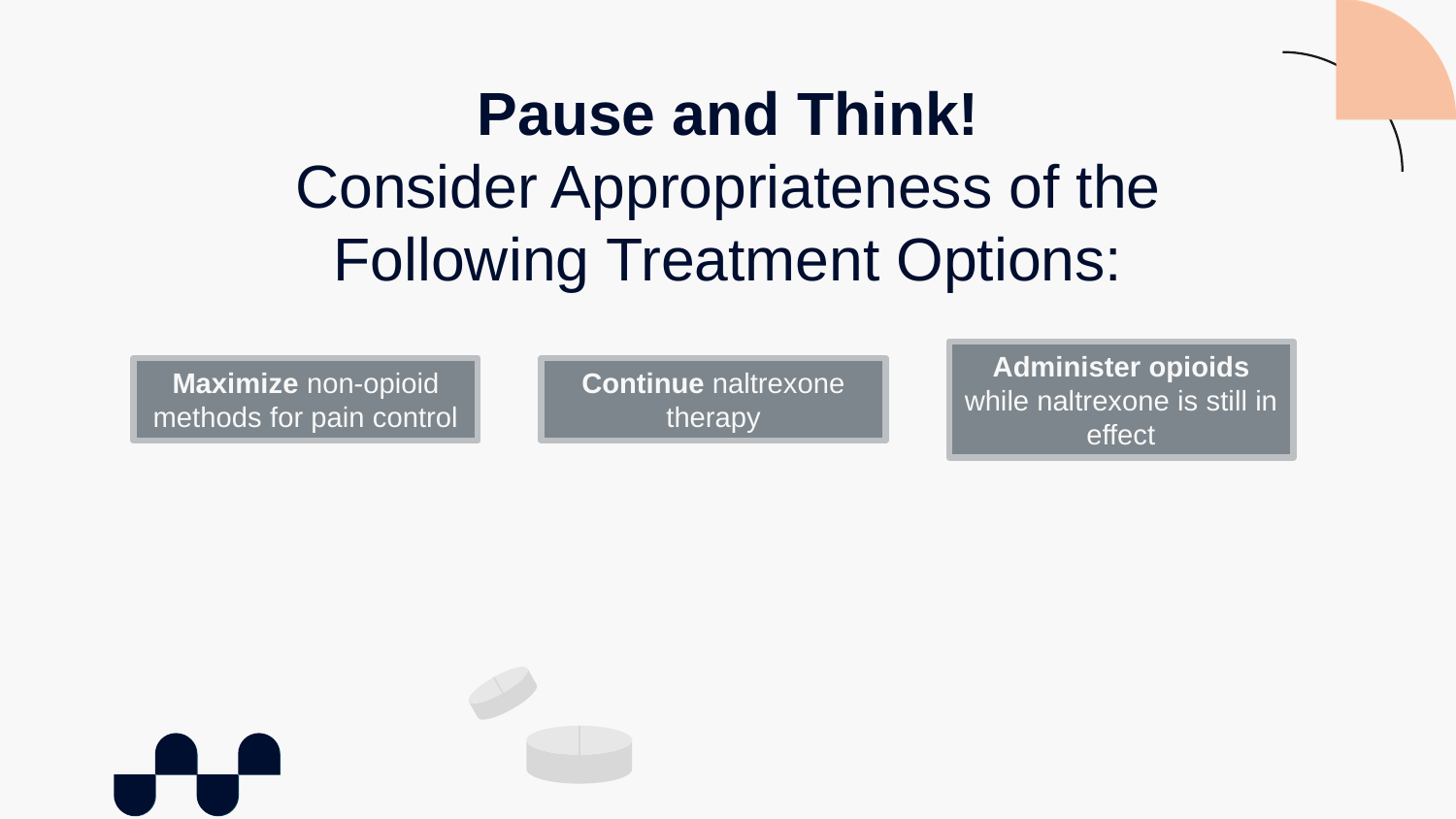

# Pause and Think! Consider Appropriateness of the Following Treatment Options:
Maximize non-opioid methods for pain control
Administer opioids while naltrexone is still in effect
Continue naltrexone therapy